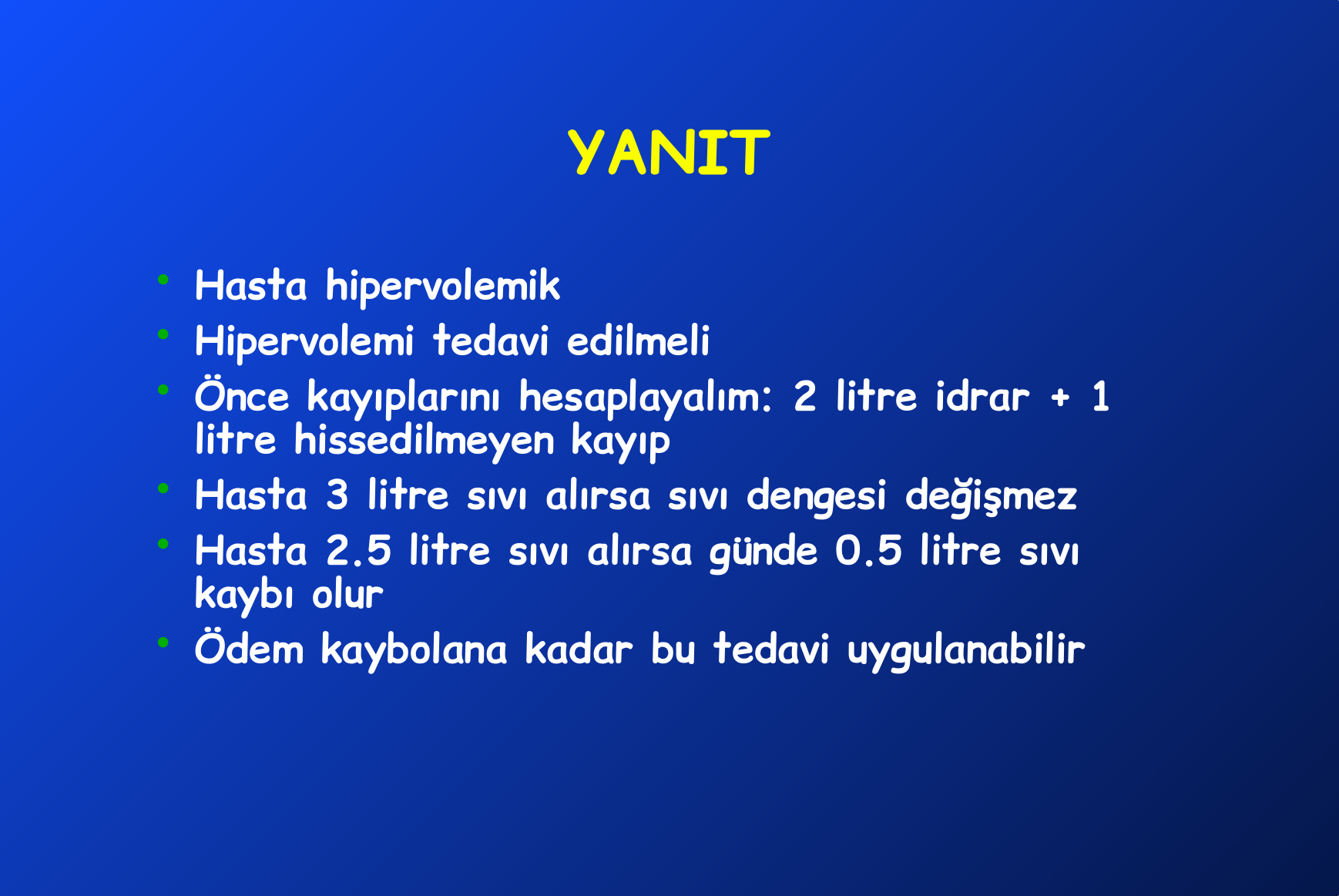

# YANIT
Hasta hipervolemik
Hipervolemi tedavi edilmeli
Önce kayıplarını hesaplayalım: 2 litre idrar + 1 litre hissedilmeyen kayıp
Hasta 3 litre sıvı alırsa sıvı dengesi değişmez
Hasta 2.5 litre sıvı alırsa günde 0.5 litre sıvı kaybı olur
Ödem kaybolana kadar bu tedavi uygulanabilir